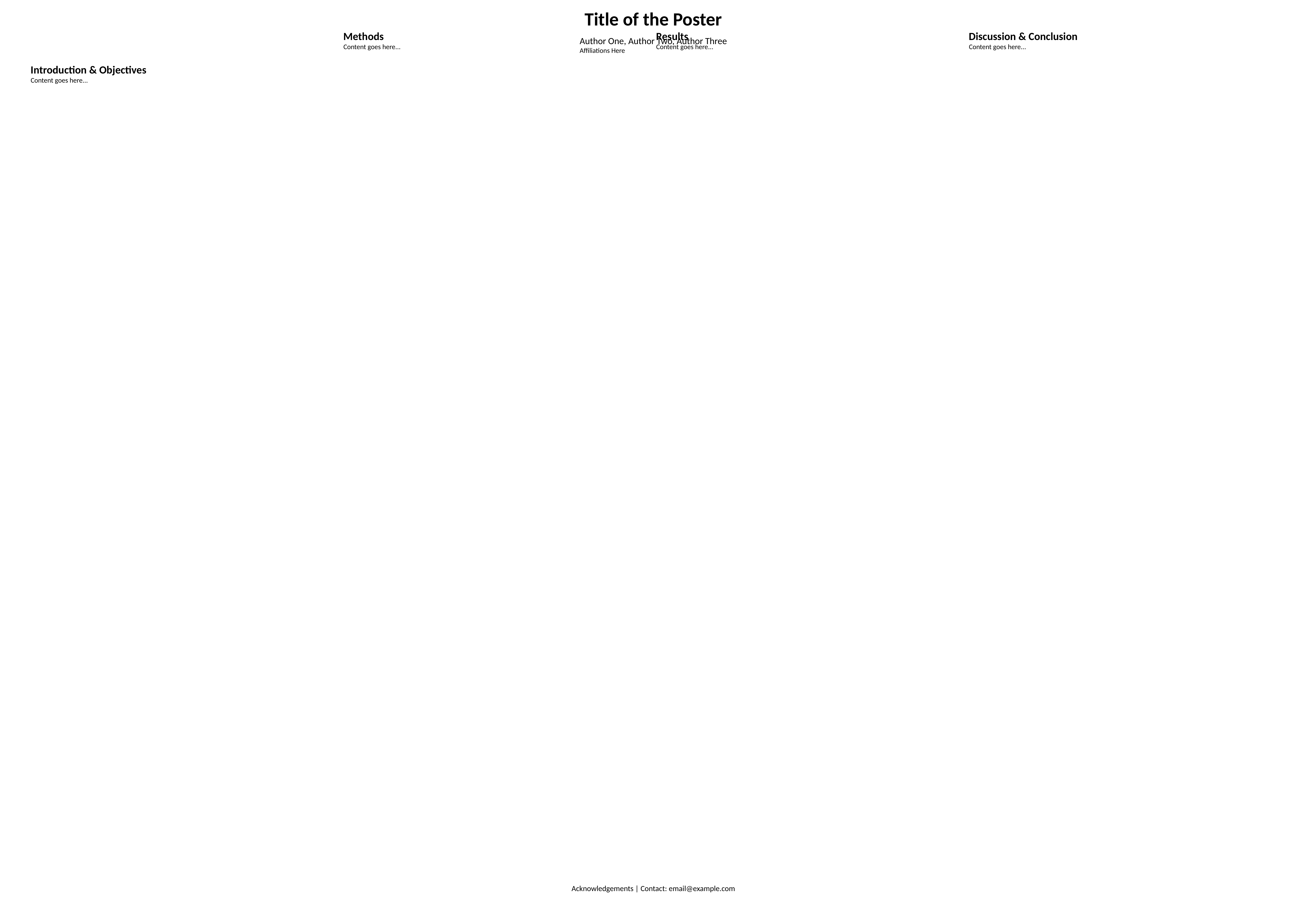

Title of the Poster
Methods
Content goes here...
Results
Content goes here...
Discussion & Conclusion
Content goes here...
Author One, Author Two, Author Three
Affiliations Here
Introduction & Objectives
Content goes here...
Acknowledgements | Contact: email@example.com